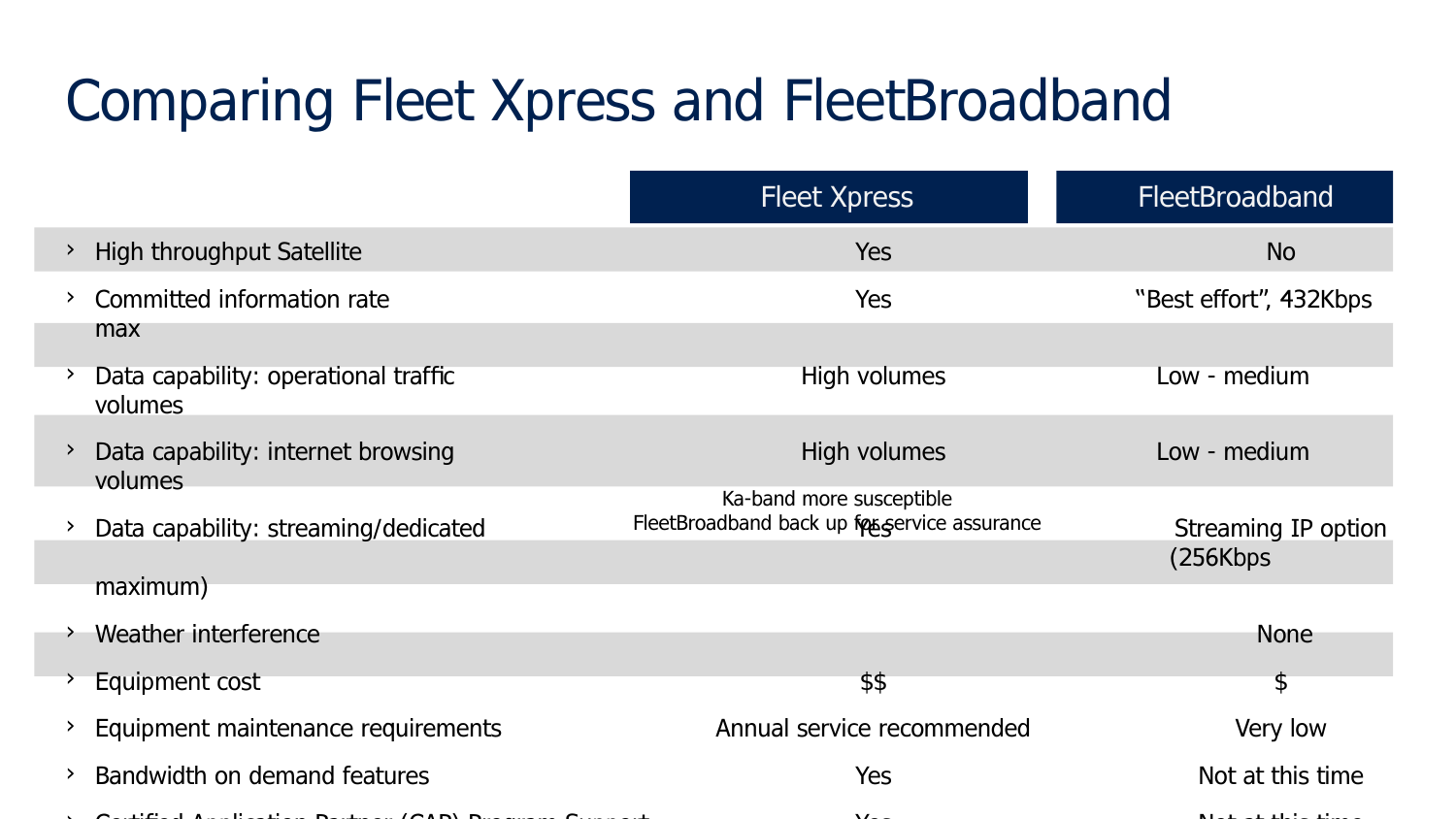

# Comparing Fleet Xpress and FleetBroadband
Fleet Xpress
FleetBroadband

High throughput Satellite	Yes	No
Committed information rate	Yes	“Best effort”, 432Kbps max
Data capability: operational traffic	High volumes	Low - medium volumes
Data capability: internet browsing	High volumes	Low - medium volumes
Data capability: streaming/dedicated	Yes	Streaming IP option
		(256Kbps maximum)
Weather interference		 None
Equipment cost	$$	$
Equipment maintenance requirements	Annual service recommended	Very low
Bandwidth on demand features	Yes	Not at this time
Certified Application Partner (CAP) Program Support	Yes	Not at this time

Ka-band more susceptible
FleetBroadband back up for service assurance